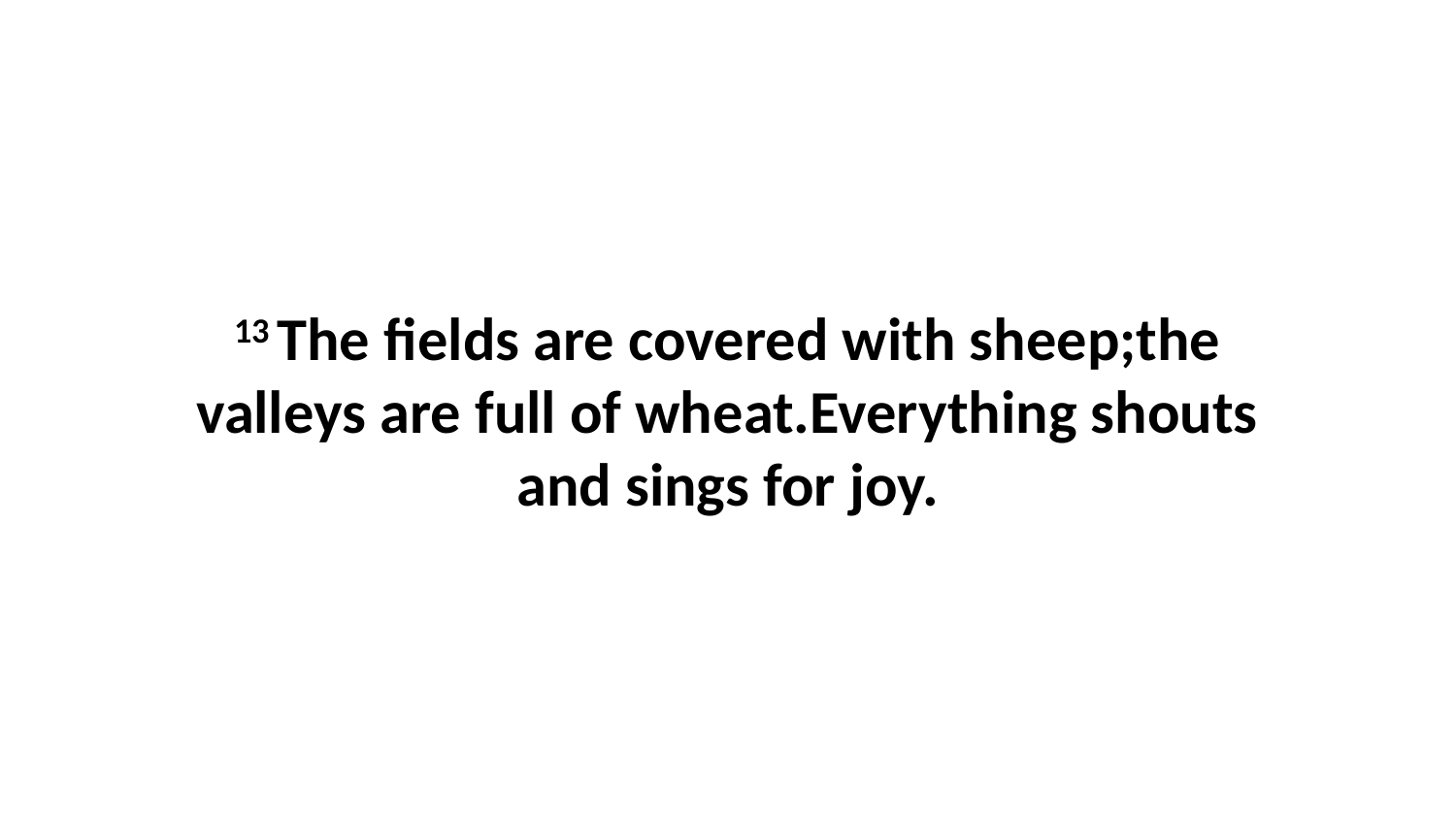

13 The fields are covered with sheep;the valleys are full of wheat.Everything shouts and sings for joy.